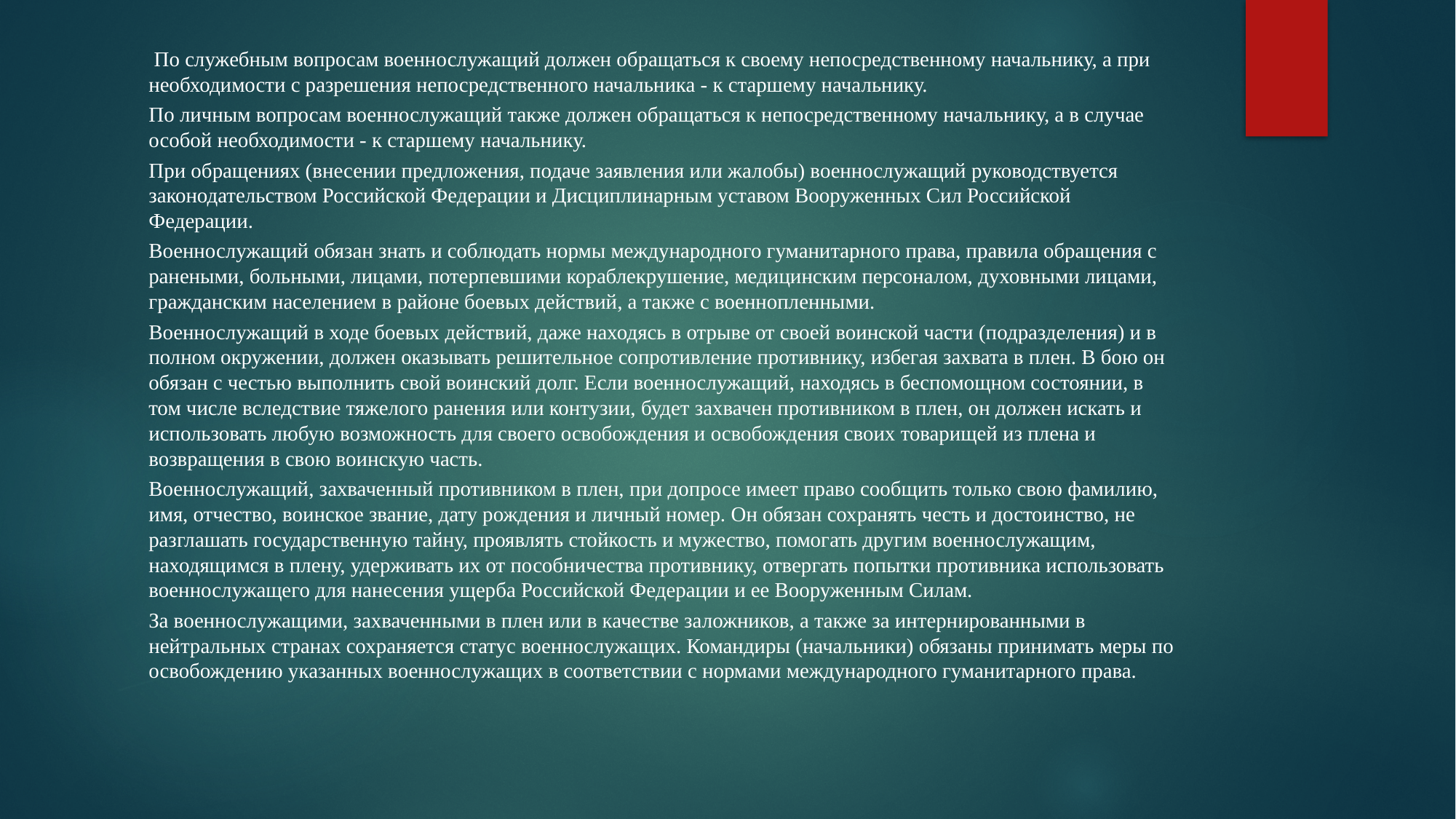

По служебным вопросам военнослужащий должен обращаться к своему непосредственному начальнику, а при необходимости с разрешения непосредственного начальника - к старшему начальнику.
По личным вопросам военнослужащий также должен обращаться к непосредственному начальнику, а в случае особой необходимости - к старшему начальнику.
При обращениях (внесении предложения, подаче заявления или жалобы) военнослужащий руководствуется законодательством Российской Федерации и Дисциплинарным уставом Вооруженных Сил Российской Федерации.
Военнослужащий обязан знать и соблюдать нормы международного гуманитарного права, правила обращения с ранеными, больными, лицами, потерпевшими кораблекрушение, медицинским персоналом, духовными лицами, гражданским населением в районе боевых действий, а также с военнопленными.
Военнослужащий в ходе боевых действий, даже находясь в отрыве от своей воинской части (подразделения) и в полном окружении, должен оказывать решительное сопротивление противнику, избегая захвата в плен. В бою он обязан с честью выполнить свой воинский долг. Если военнослужащий, находясь в беспомощном состоянии, в том числе вследствие тяжелого ранения или контузии, будет захвачен противником в плен, он должен искать и использовать любую возможность для своего освобождения и освобождения своих товарищей из плена и возвращения в свою воинскую часть.
Военнослужащий, захваченный противником в плен, при допросе имеет право сообщить только свою фамилию, имя, отчество, воинское звание, дату рождения и личный номер. Он обязан сохранять честь и достоинство, не разглашать государственную тайну, проявлять стойкость и мужество, помогать другим военнослужащим, находящимся в плену, удерживать их от пособничества противнику, отвергать попытки противника использовать военнослужащего для нанесения ущерба Российской Федерации и ее Вооруженным Силам.
За военнослужащими, захваченными в плен или в качестве заложников, а также за интернированными в нейтральных странах сохраняется статус военнослужащих. Командиры (начальники) обязаны принимать меры по освобождению указанных военнослужащих в соответствии с нормами международного гуманитарного права.